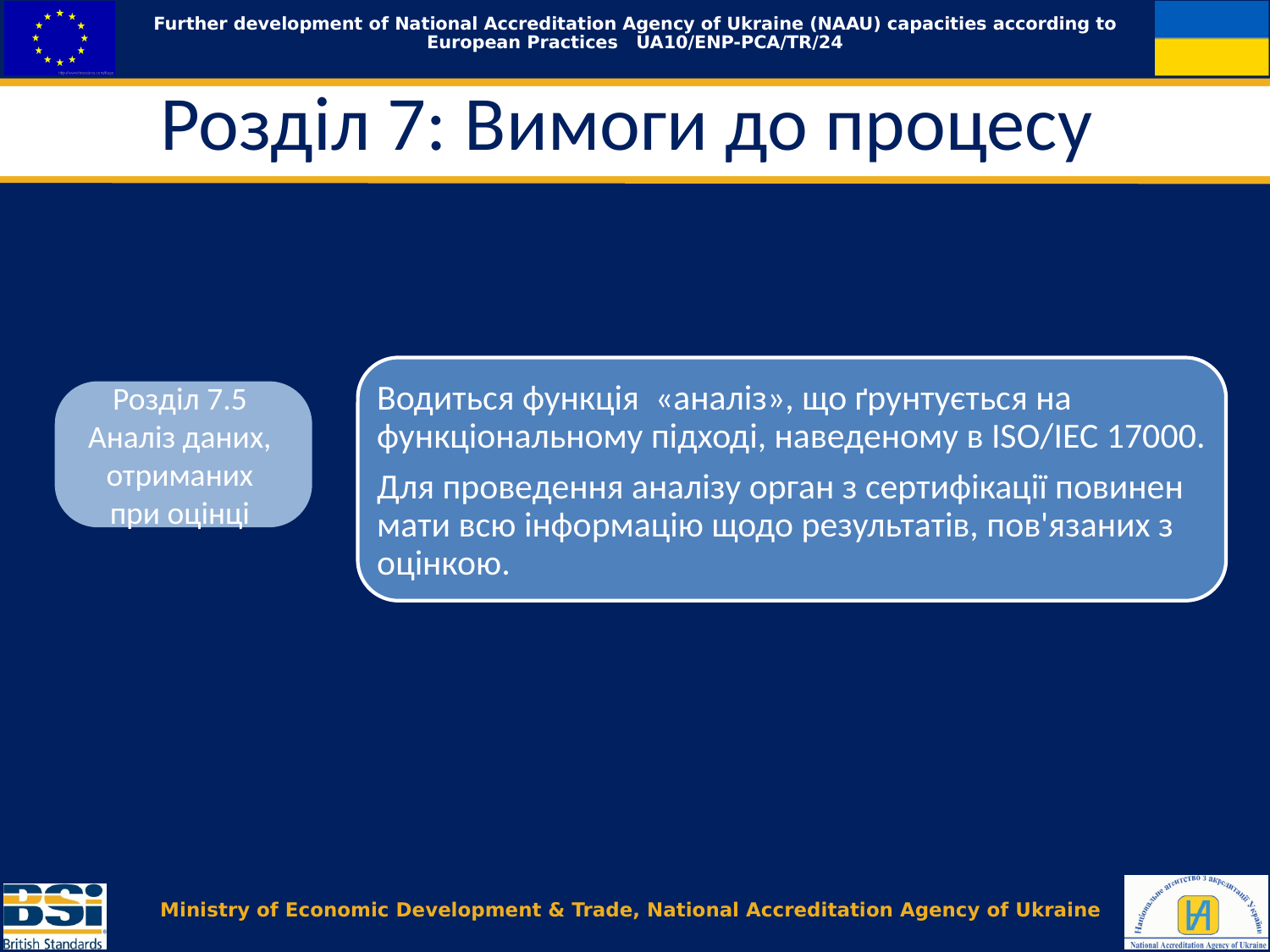

# Розділ 7: Вимоги до процесу

Водиться функція  «аналіз», що ґрунтується на функціональному підході, наведеному в ISO/IEC 17000.
Для проведення аналізу орган з сертифікації повинен мати всю інформацію щодо результатів, пов'язаних з оцінкою.

Розділ 7.5
Аналіз даних,
отриманих
при оцінці